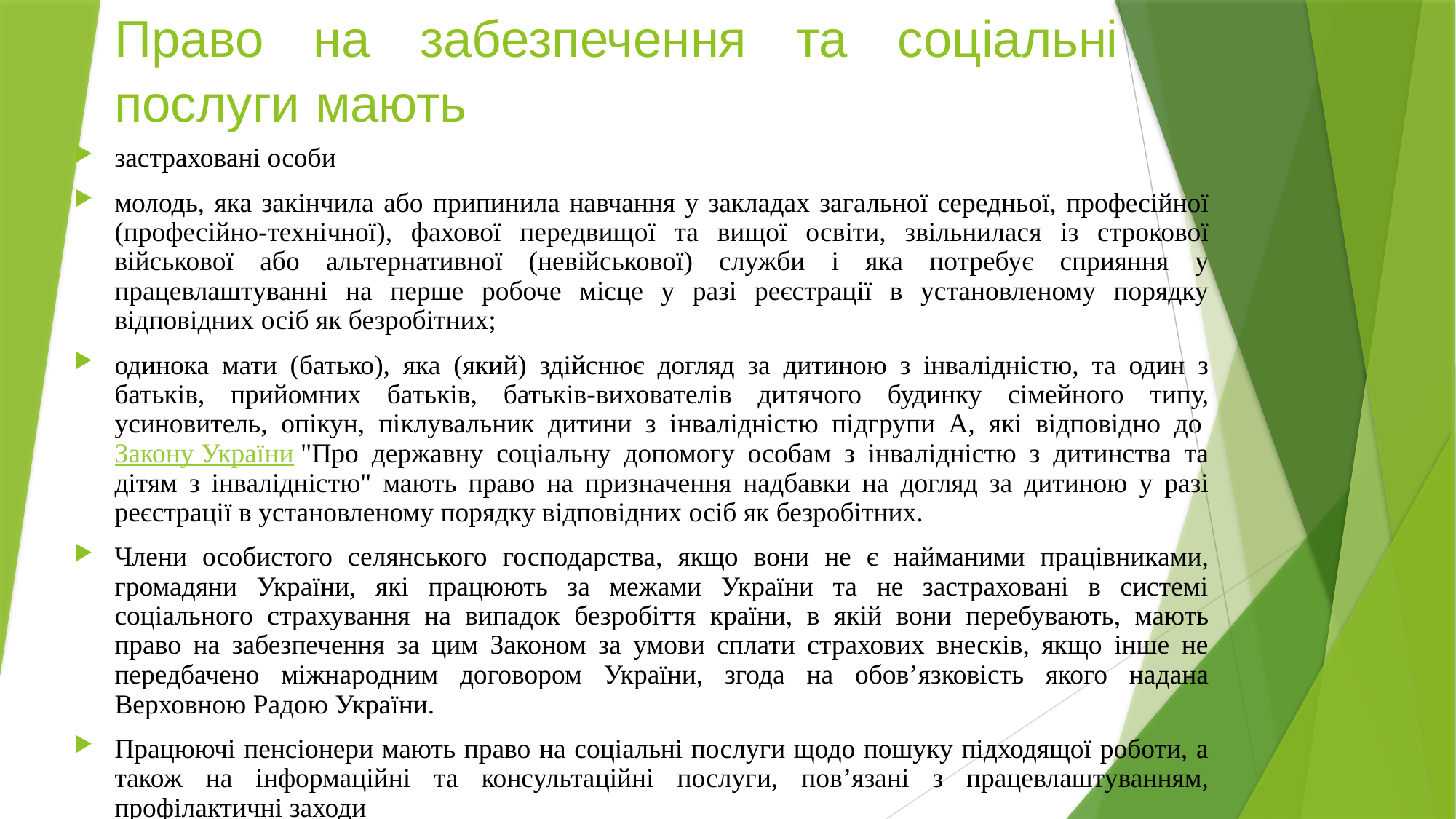

Право на забезпечення та соціальні послуги мають
застраховані особи
молодь, яка закінчила або припинила навчання у закладах загальної середньої, професійної (професійно-технічної), фахової передвищої та вищої освіти, звільнилася із строкової військової або альтернативної (невійськової) служби і яка потребує сприяння у працевлаштуванні на перше робоче місце у разі реєстрації в установленому порядку відповідних осіб як безробітних;
одинока мати (батько), яка (який) здійснює догляд за дитиною з інвалідністю, та один з батьків, прийомних батьків, батьків-вихователів дитячого будинку сімейного типу, усиновитель, опікун, піклувальник дитини з інвалідністю підгрупи А, які відповідно до Закону України "Про державну соціальну допомогу особам з інвалідністю з дитинства та дітям з інвалідністю" мають право на призначення надбавки на догляд за дитиною у разі реєстрації в установленому порядку відповідних осіб як безробітних.
Члени особистого селянського господарства, якщо вони не є найманими працівниками, громадяни України, які працюють за межами України та не застраховані в системі соціального страхування на випадок безробіття країни, в якій вони перебувають, мають право на забезпечення за цим Законом за умови сплати страхових внесків, якщо інше не передбачено міжнародним договором України, згода на обов’язковість якого надана Верховною Радою України.
Працюючі пенсіонери мають право на соціальні послуги щодо пошуку підходящої роботи, а також на інформаційні та консультаційні послуги, пов’язані з працевлаштуванням, профілактичні заходи